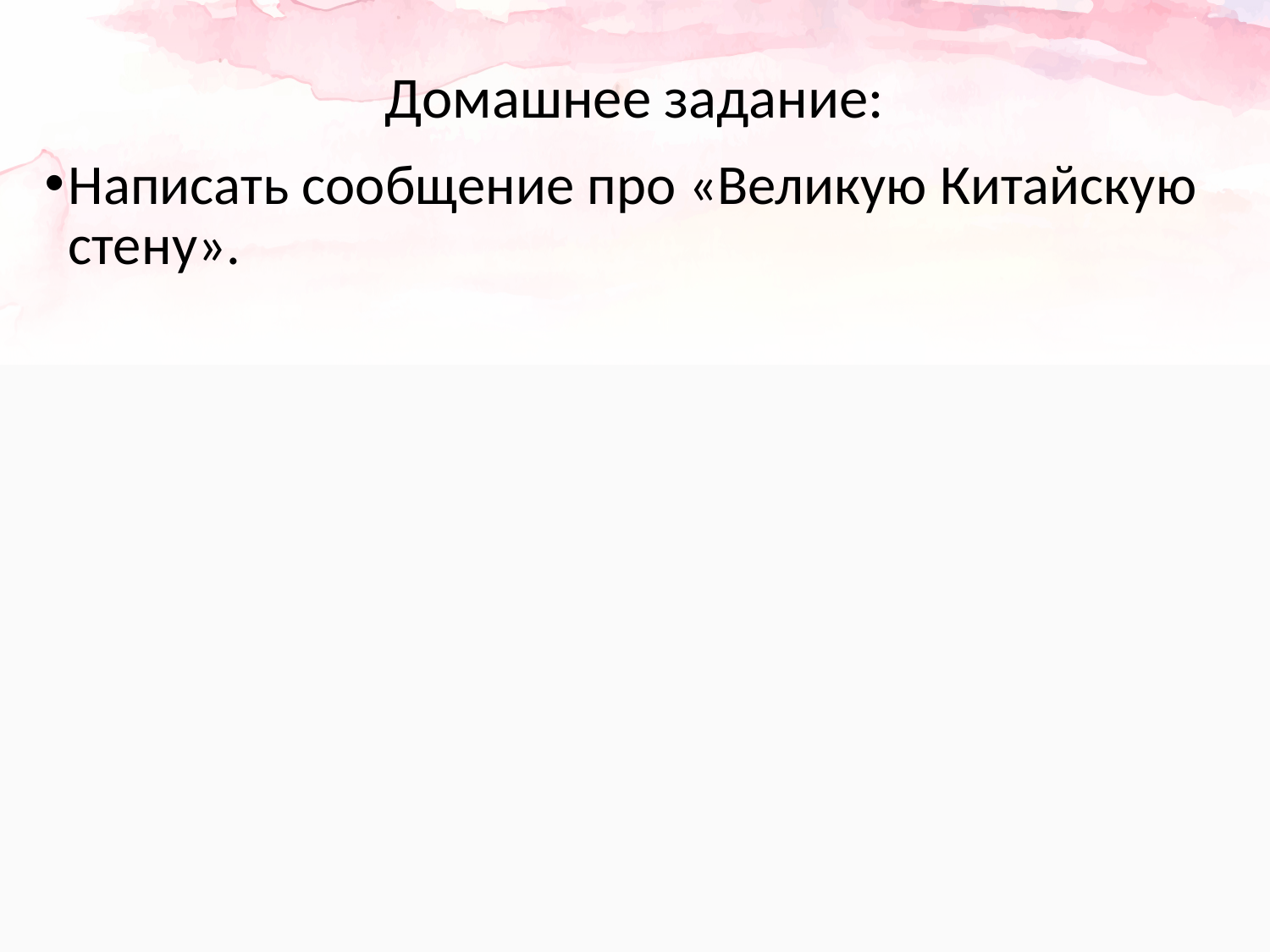

# Домашнее задание:
Написать сообщение про «Великую Китайскую стену».